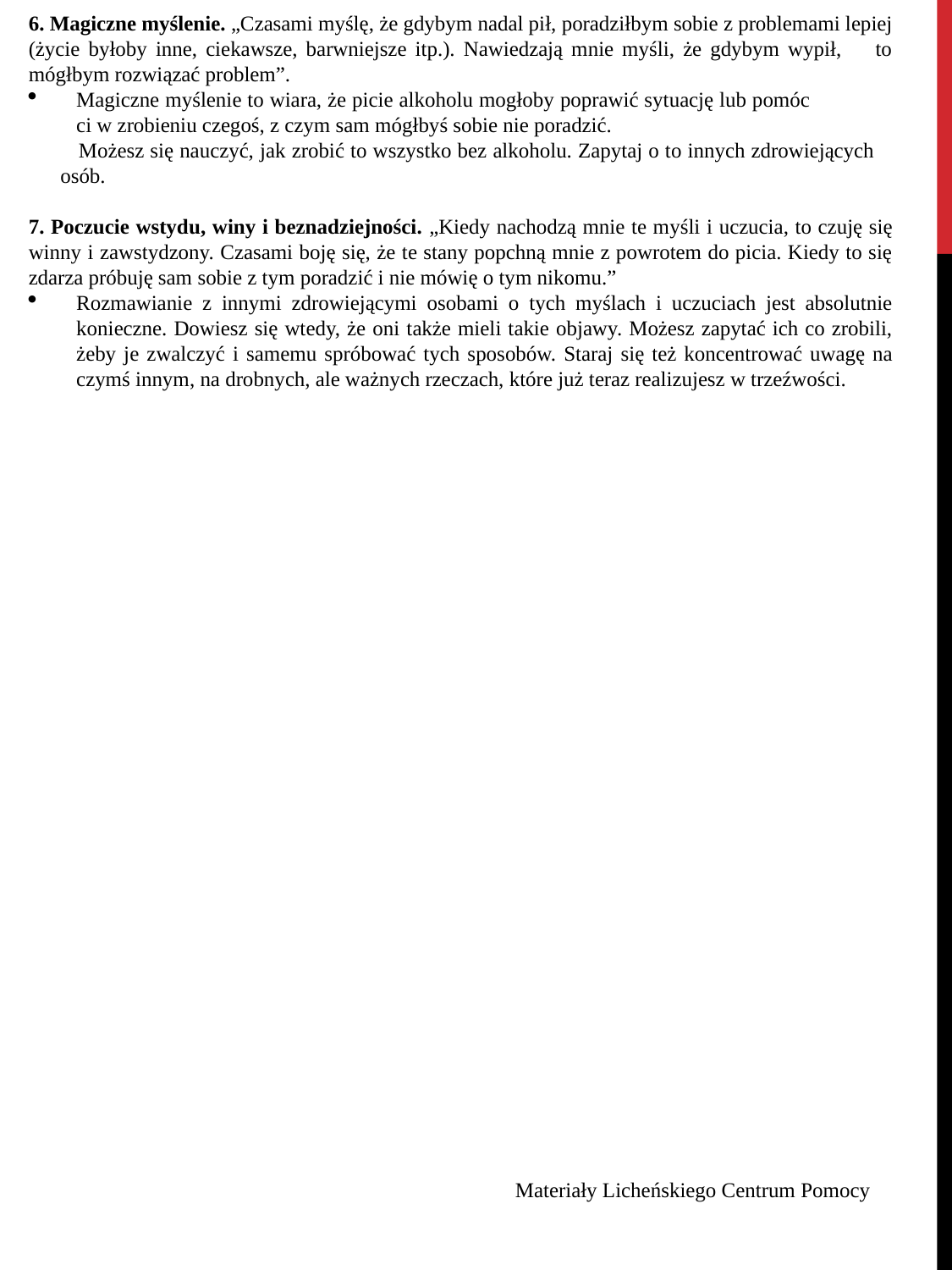

6. Magiczne myślenie. „Czasami myślę, że gdybym nadal pił, poradziłbym sobie z problemami lepiej (życie byłoby inne, ciekawsze, barwniejsze itp.). Nawiedzają mnie myśli, że gdybym wypił,    to mógłbym rozwiązać problem”.
Magiczne myślenie to wiara, że picie alkoholu mogłoby poprawić sytuację lub pomóc               ci w zrobieniu czegoś, z czym sam mógłbyś sobie nie poradzić.
   Możesz się nauczyć, jak zrobić to wszystko bez alkoholu. Zapytaj o to innych zdrowiejących    osób.

7. Poczucie wstydu, winy i beznadziejności. „Kiedy nachodzą mnie te myśli i uczucia, to czuję się winny i zawstydzony. Czasami boję się, że te stany popchną mnie z powrotem do picia. Kiedy to się zdarza próbuję sam sobie z tym poradzić i nie mówię o tym nikomu.”
Rozmawianie z innymi zdrowiejącymi osobami o tych myślach i uczuciach jest absolutnie konieczne. Dowiesz się wtedy, że oni także mieli takie objawy. Możesz zapytać ich co zrobili, żeby je zwalczyć i samemu spróbować tych sposobów. Staraj się też koncentrować uwagę na czymś innym, na drobnych, ale ważnych rzeczach, które już teraz realizujesz w trzeźwości.

                                                                                            Materiały Licheńskiego Centrum Pomocy